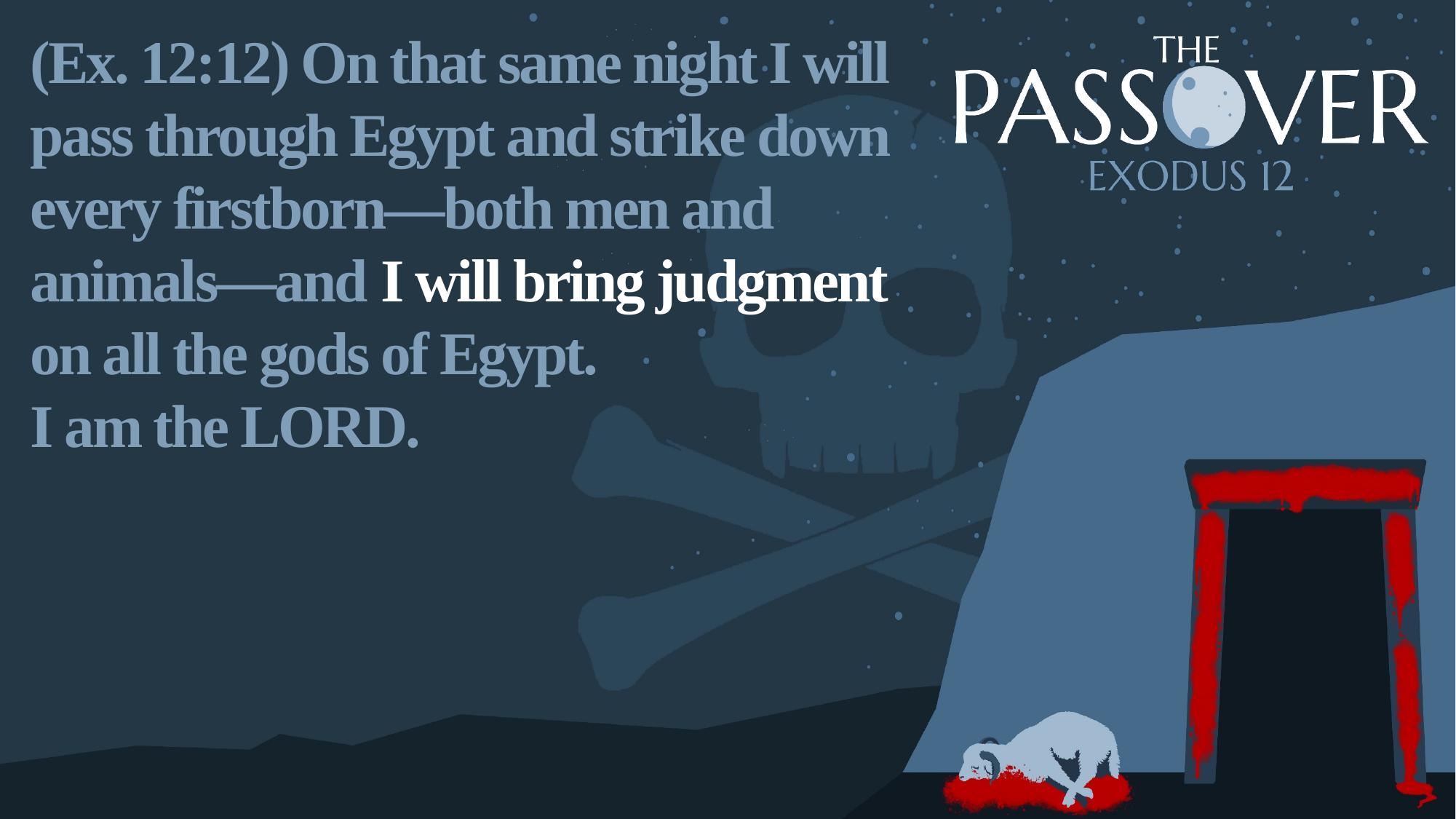

(Ex. 12:12) On that same night I will pass through Egypt and strike down every firstborn—both men and animals—and I will bring judgment on all the gods of Egypt.
I am the LORD.